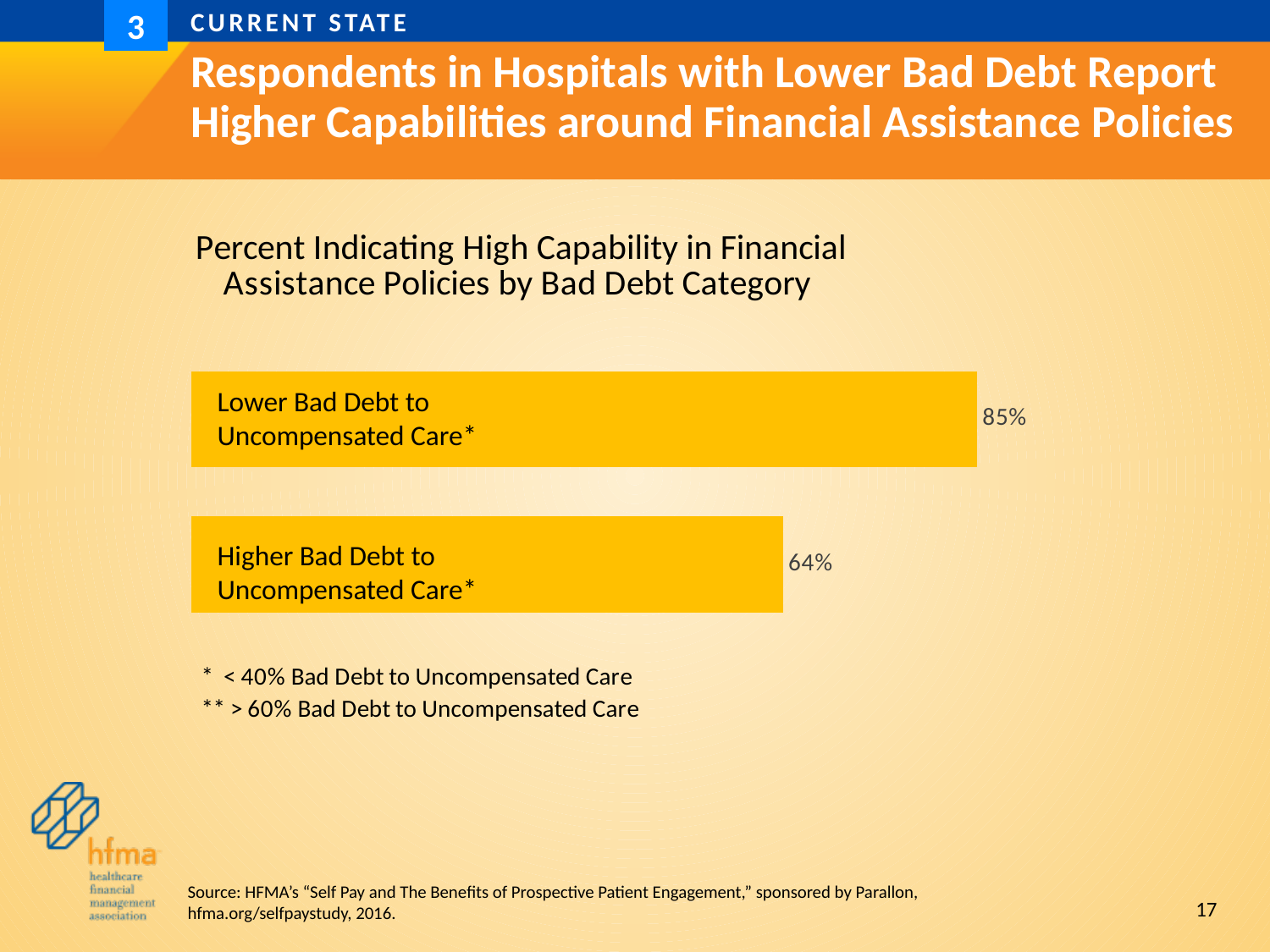

Current state
3
# Respondents in Hospitals with Lower Bad Debt Report Higher Capabilities around Financial Assistance Policies

### Chart: Percent Indicating High Capability in Financial Assistance Policies by Bad Debt Category

| Category | Percent Indicating High Capability in Financial Assistance Policy  |
|---|---|
| Higher Bad Debt to Uncompensated Care | 0.6400000000000001 |
| Lower Bad Debt to Uncompensated Care | 0.8500000000000001 |
Lower Bad Debt to
Uncompensated Care*
Higher Bad Debt to
Uncompensated Care*
17
Source: HFMA’s “Self Pay and The Benefits of Prospective Patient Engagement,” sponsored by Parallon, hfma.org/selfpaystudy, 2016.